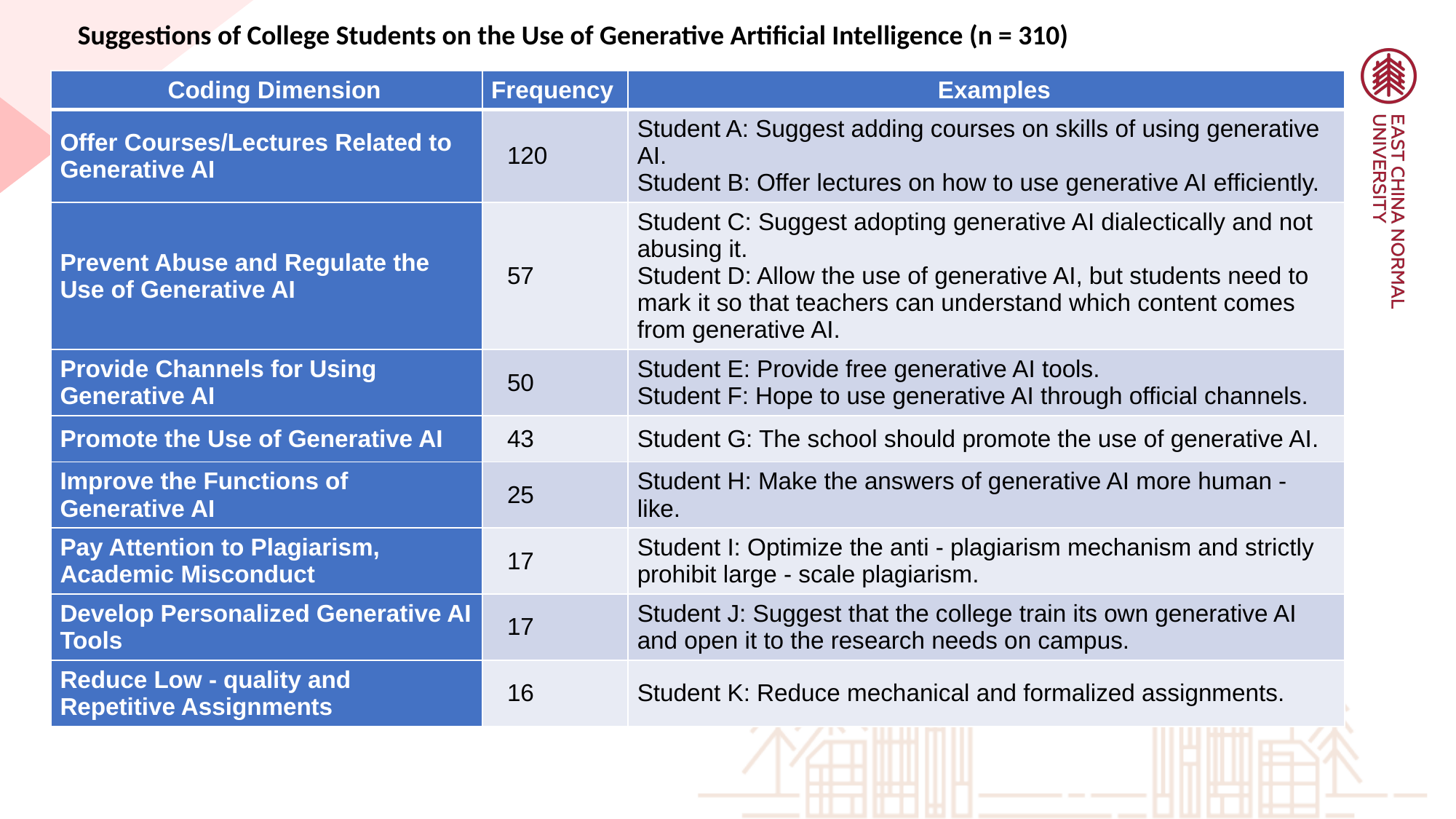

Suggestions of College Students on the Use of Generative Artificial Intelligence (n = 310)
| Coding Dimension | Frequency | Examples |
| --- | --- | --- |
| Offer Courses/Lectures Related to Generative AI | 120 | Student A: Suggest adding courses on skills of using generative AI. Student B: Offer lectures on how to use generative AI efficiently. |
| Prevent Abuse and Regulate the Use of Generative AI | 57 | Student C: Suggest adopting generative AI dialectically and not abusing it. Student D: Allow the use of generative AI, but students need to mark it so that teachers can understand which content comes from generative AI. |
| Provide Channels for Using Generative AI | 50 | Student E: Provide free generative AI tools. Student F: Hope to use generative AI through official channels. |
| Promote the Use of Generative AI | 43 | Student G: The school should promote the use of generative AI. |
| Improve the Functions of Generative AI | 25 | Student H: Make the answers of generative AI more human - like. |
| Pay Attention to Plagiarism, Academic Misconduct | 17 | Student I: Optimize the anti - plagiarism mechanism and strictly prohibit large - scale plagiarism. |
| Develop Personalized Generative AI Tools | 17 | Student J: Suggest that the college train its own generative AI and open it to the research needs on campus. |
| Reduce Low - quality and Repetitive Assignments | 16 | Student K: Reduce mechanical and formalized assignments. |